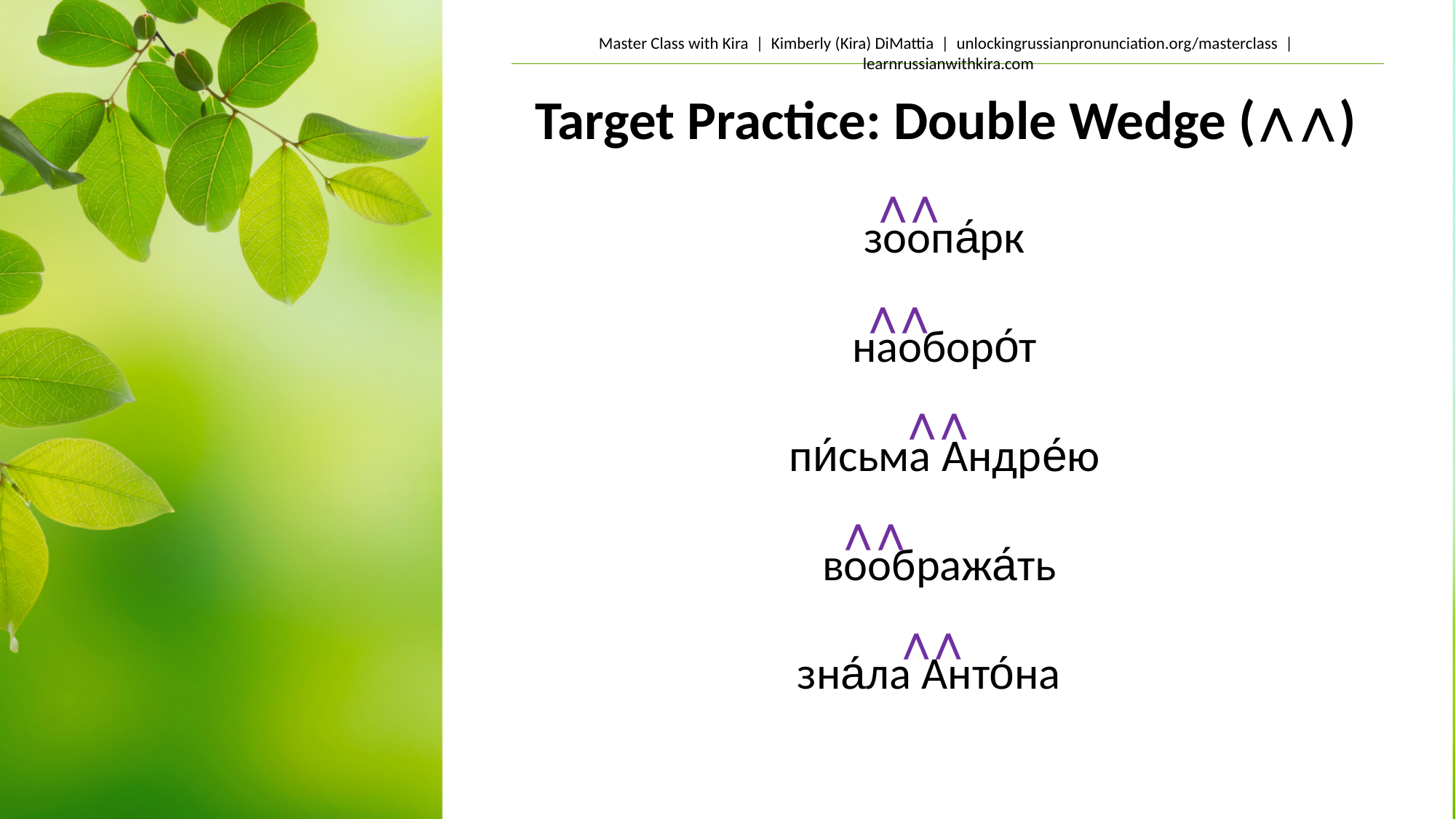

Target Practice: Double Wedge (∧∧)

зоопа́рк

наоборо́т

пи́сьма Андре́ю

вообража́ть

зна́ла Анто́на
∧∧
∧∧
∧∧
∧∧
∧∧